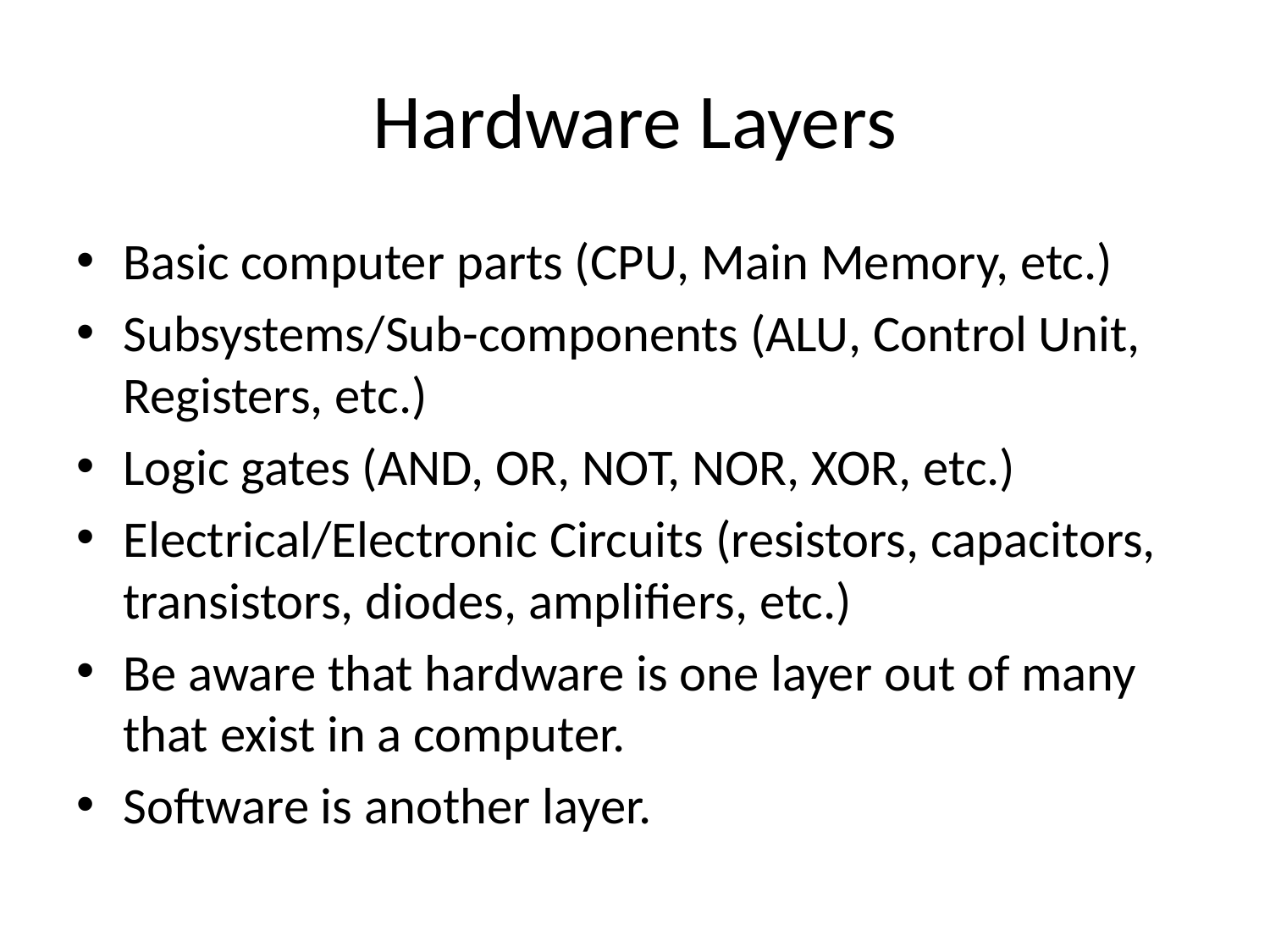

# Hardware Layers
Basic computer parts (CPU, Main Memory, etc.)
Subsystems/Sub-components (ALU, Control Unit, Registers, etc.)
Logic gates (AND, OR, NOT, NOR, XOR, etc.)
Electrical/Electronic Circuits (resistors, capacitors, transistors, diodes, amplifiers, etc.)
Be aware that hardware is one layer out of many that exist in a computer.
Software is another layer.